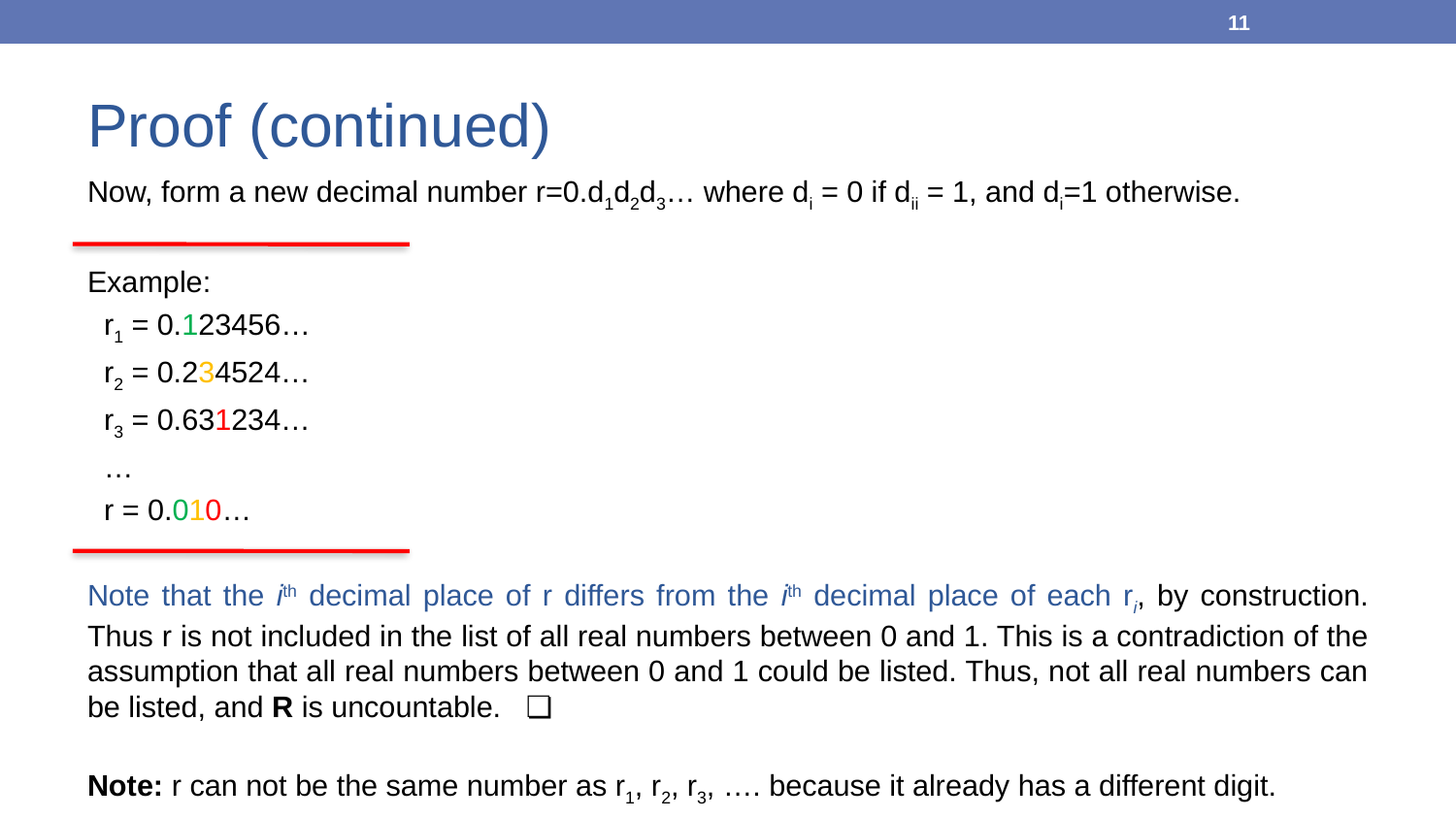

11
# Proof (continued)
Now, form a new decimal number r=0.d1d2d3… where di = 0 if dii = 1, and di=1 otherwise.

Example:
  r1 = 0.123456…
  r2 = 0.234524…
  r3 = 0.631234…
  …
  r = 0.010…

Note that the ith decimal place of r differs from the ith decimal place of each ri, by construction. Thus r is not included in the list of all real numbers between 0 and 1. This is a contradiction of the assumption that all real numbers between 0 and 1 could be listed. Thus, not all real numbers can be listed, and R is uncountable.   ❏

Note: r can not be the same number as r1, r2, r3, …. because it already has a different digit.